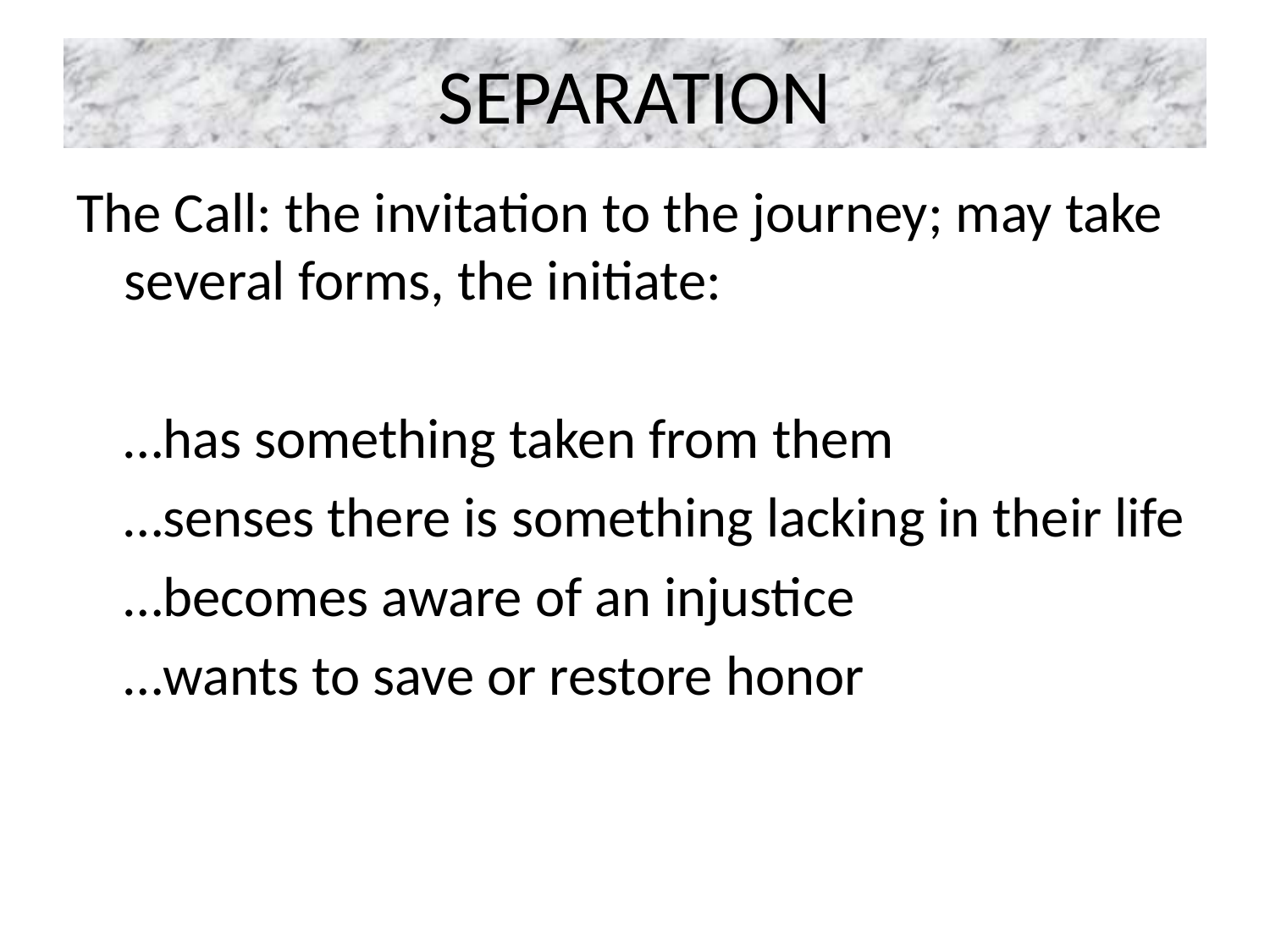

# SEPARATION
The Call: the invitation to the journey; may take several forms, the initiate:

	…has something taken from them
	…senses there is something lacking in their life
 	…becomes aware of an injustice
	…wants to save or restore honor